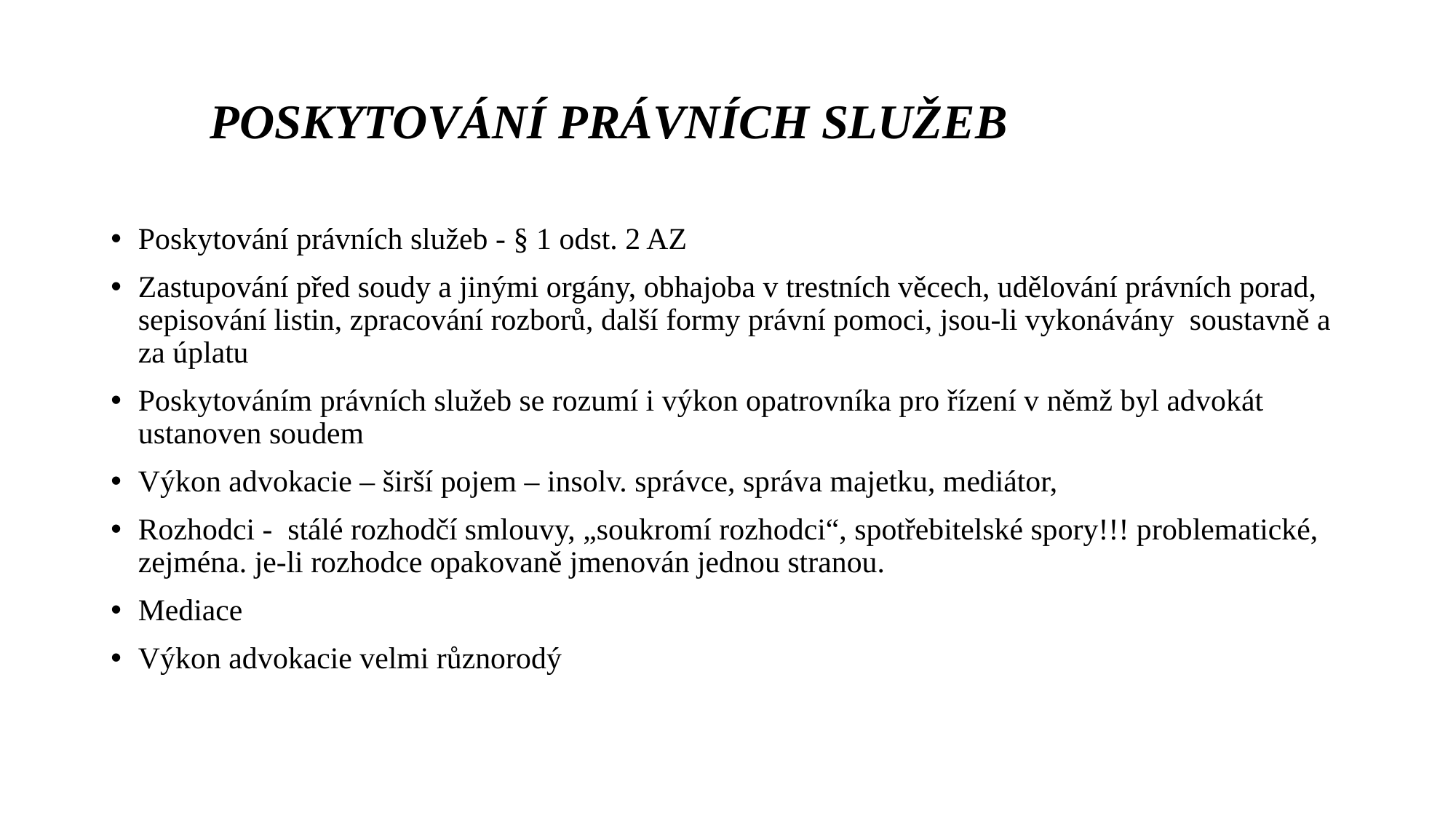

# poskytování právních služeb
Poskytování právních služeb - § 1 odst. 2 AZ
Zastupování před soudy a jinými orgány, obhajoba v trestních věcech, udělování právních porad, sepisování listin, zpracování rozborů, další formy právní pomoci, jsou-li vykonávány  soustavně a za úplatu
Poskytováním právních služeb se rozumí i výkon opatrovníka pro řízení v němž byl advokát ustanoven soudem
Výkon advokacie – širší pojem – insolv. správce, správa majetku, mediátor,
Rozhodci -  stálé rozhodčí smlouvy, „soukromí rozhodci“, spotřebitelské spory!!! problematické, zejména. je-li rozhodce opakovaně jmenován jednou stranou.
Mediace
Výkon advokacie velmi různorodý